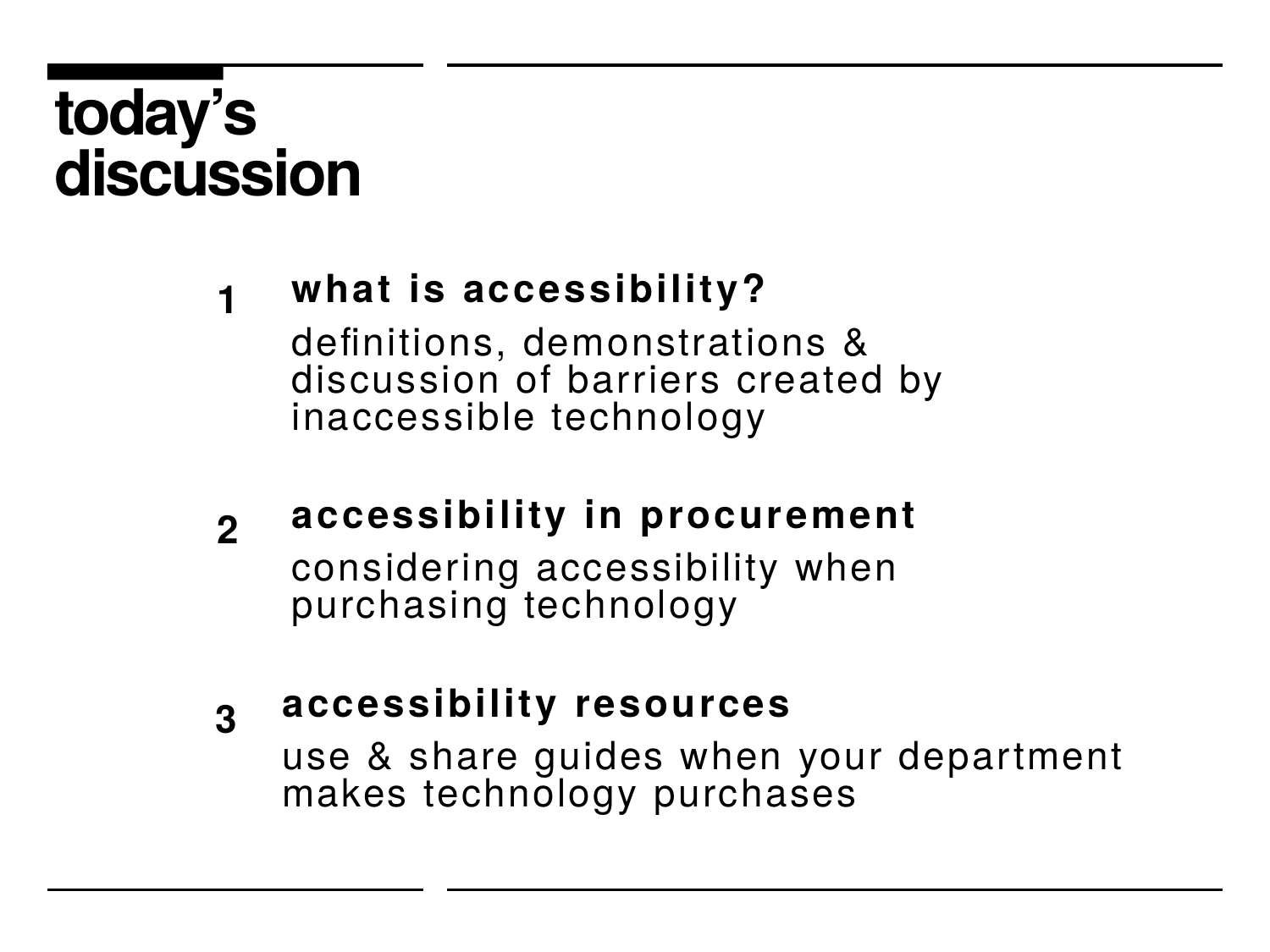

# today’s discussion
what is accessibility?
definitions, demonstrations & discussion of barriers created by inaccessible technology
1
accessibility in procurement
considering accessibility when purchasing technology
2
accessibility resources
use & share guides when your department makes technology purchases
3